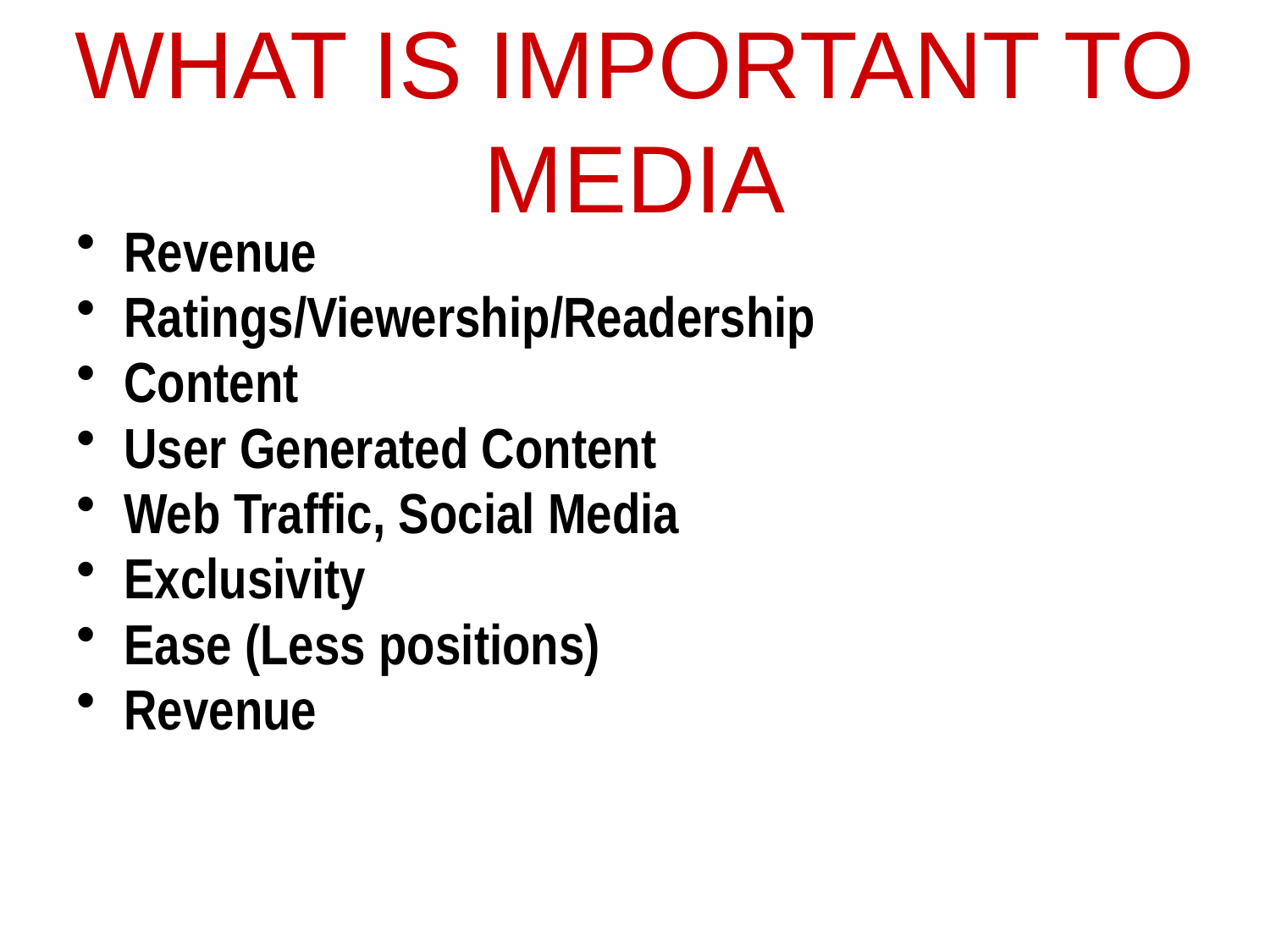

# WHAT IS IMPORTANT TO MEDIA
Revenue
Ratings/Viewership/Readership
Content
User Generated Content
Web Traffic, Social Media
Exclusivity
Ease (Less positions)
Revenue